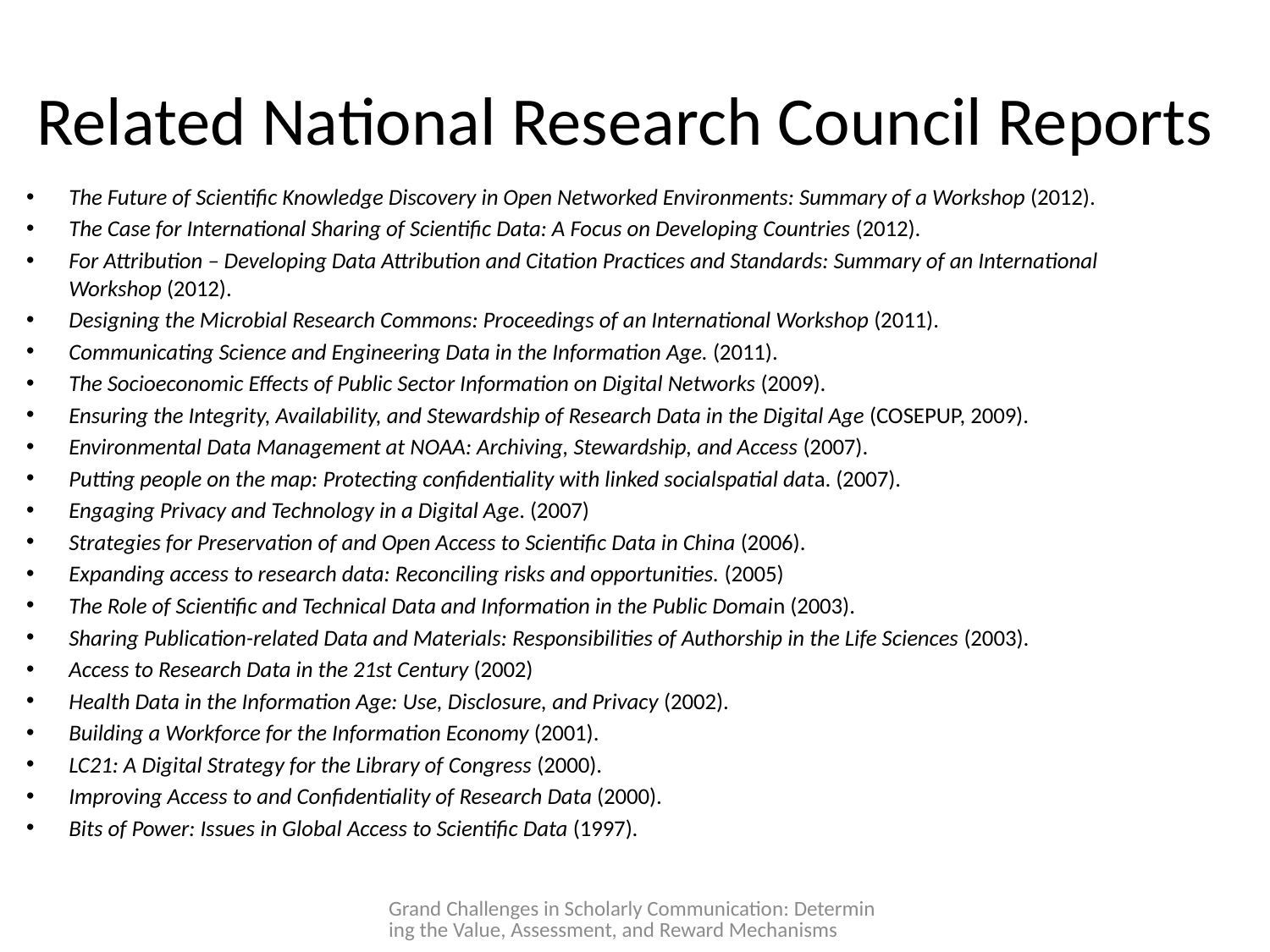

# Related National Research Council Reports

The Future of Scientific Knowledge Discovery in Open Networked Environments: Summary of a Workshop (2012).
The Case for International Sharing of Scientific Data: A Focus on Developing Countries (2012).
For Attribution – Developing Data Attribution and Citation Practices and Standards: Summary of an International Workshop (2012).
Designing the Microbial Research Commons: Proceedings of an International Workshop (2011).
Communicating Science and Engineering Data in the Information Age. (2011).
The Socioeconomic Effects of Public Sector Information on Digital Networks (2009).
Ensuring the Integrity, Availability, and Stewardship of Research Data in the Digital Age (COSEPUP, 2009).
Environmental Data Management at NOAA: Archiving, Stewardship, and Access (2007).
Putting people on the map: Protecting confidentiality with linked social­spatial data. (2007).
Engaging Privacy and Technology in a Digital Age. (2007)
Strategies for Preservation of and Open Access to Scientific Data in China (2006).
Expanding access to research data: Reconciling risks and opportunities. (2005)
The Role of Scientific and Technical Data and Information in the Public Domain (2003).
Sharing Publication-related Data and Materials: Responsibilities of Authorship in the Life Sciences (2003).
Access to Research Data in the 21st Century (2002)
Health Data in the Information Age: Use, Disclosure, and Privacy (2002).
Building a Workforce for the Information Economy (2001).
LC21: A Digital Strategy for the Library of Congress (2000).
Improving Access to and Confidentiality of Research Data (2000).
Bits of Power: Issues in Global Access to Scientific Data (1997).

Grand Challenges in Scholarly Communication: Determining the Value, Assessment, and Reward Mechanisms